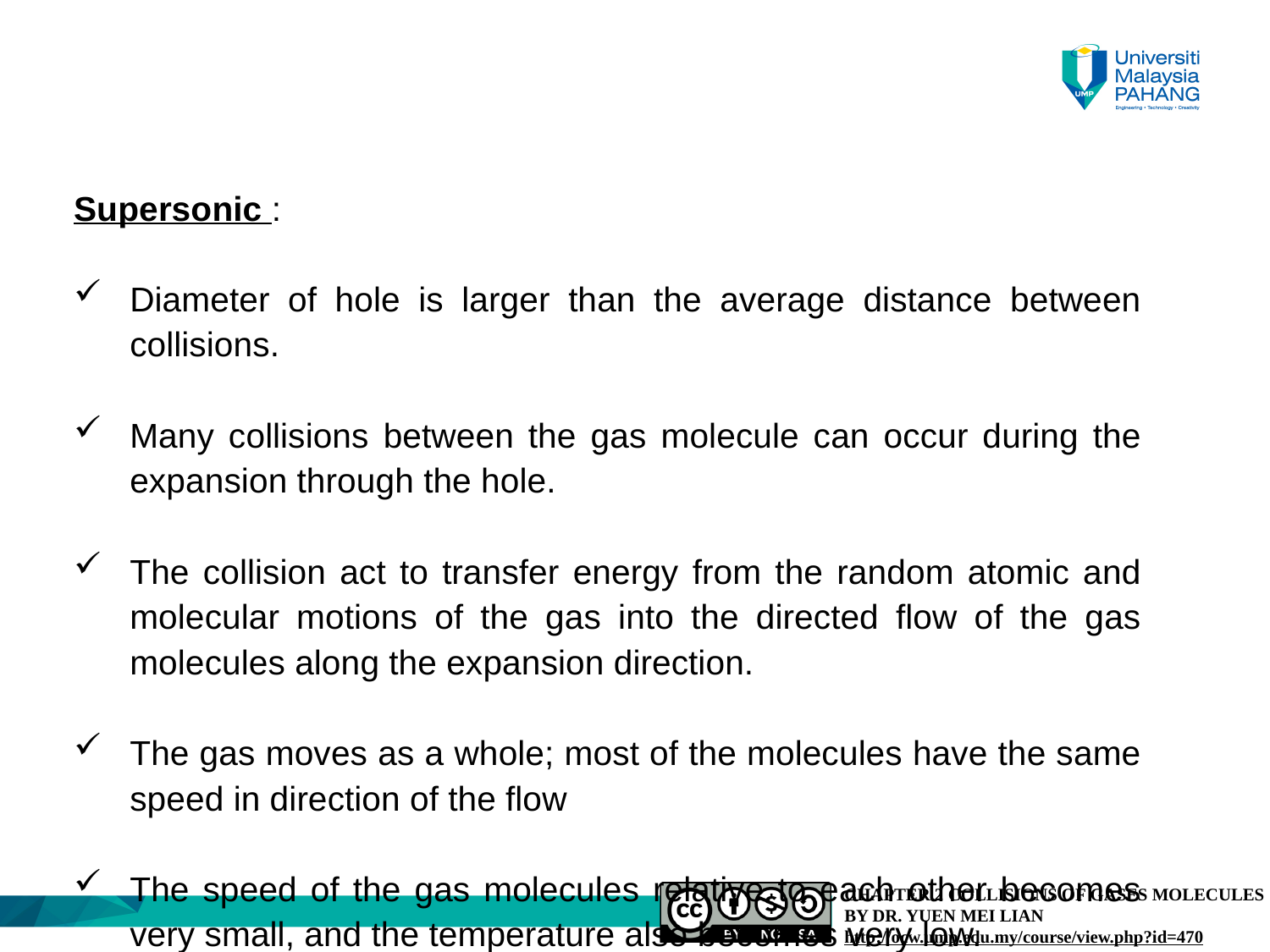

Supersonic :

Diameter of hole is larger than the average distance between collisions.

Many collisions between the gas molecule can occur during the expansion through the hole.

The collision act to transfer energy from the random atomic and molecular motions of the gas into the directed flow of the gas molecules along the expansion direction.

The gas moves as a whole; most of the molecules have the same speed in direction of the flow

The speed of the gas molecules relative to each other becomes very small, and the temperature also becomes very low.